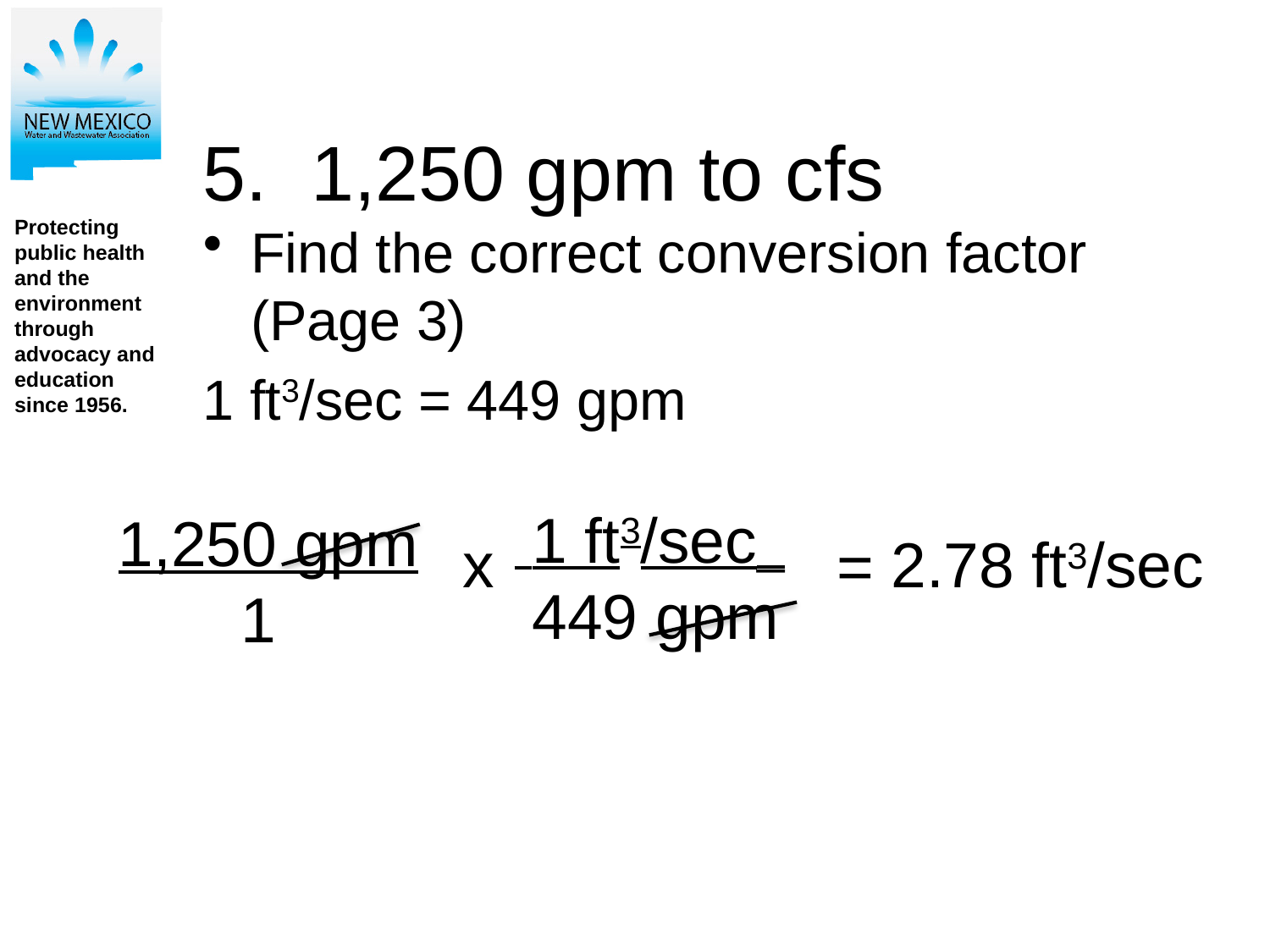

# 5.  1,250 gpm to cfs
Find the correct conversion factor
(Page 3)
1 ft3/sec = 449 gpm

 1 ft3/sec_
 449 gpm
1,250 gpm
       1
x
2.78 ft3/sec
=